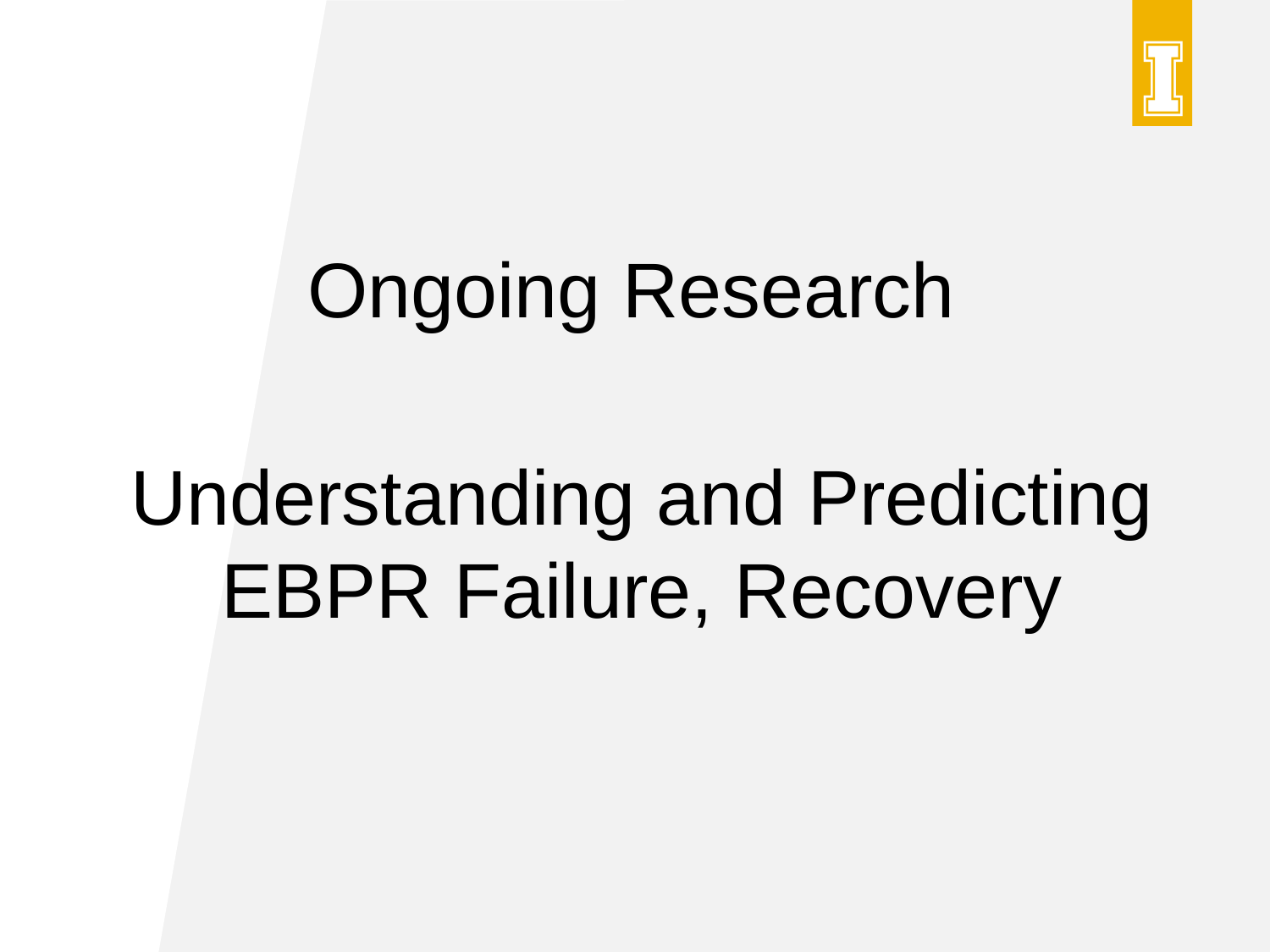

Ongoing Research

Understanding and Predicting EBPR Failure, Recovery